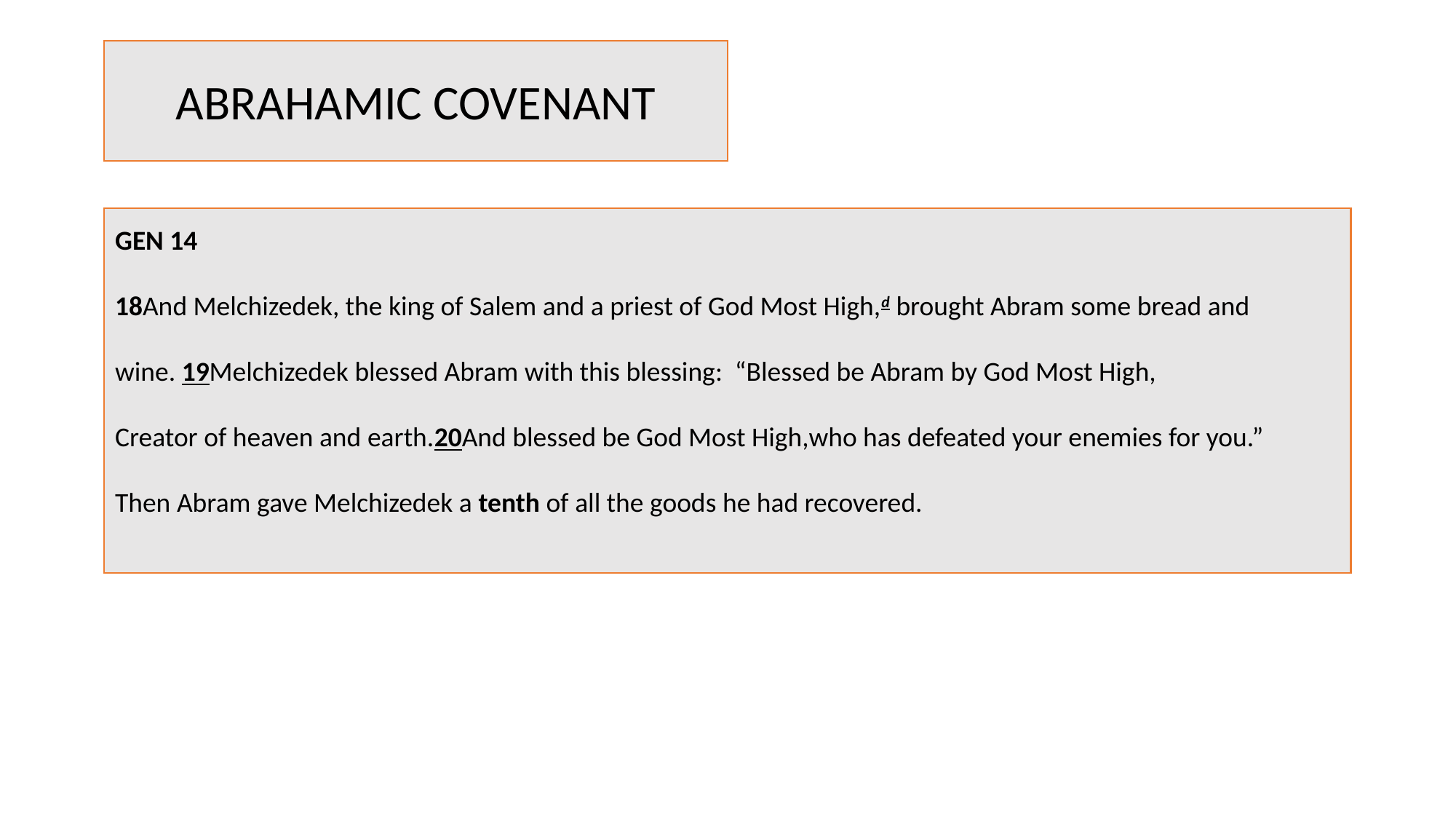

ABRAHAMIC COVENANT

GEN 14

18And Melchizedek, the king of Salem and a priest of God Most High,d brought Abram some bread and

wine. 19Melchizedek blessed Abram with this blessing:  “Blessed be Abram by God Most High,

Creator of heaven and earth.20And blessed be God Most High,who has defeated your enemies for you.”

Then Abram gave Melchizedek a tenth of all the goods he had recovered.